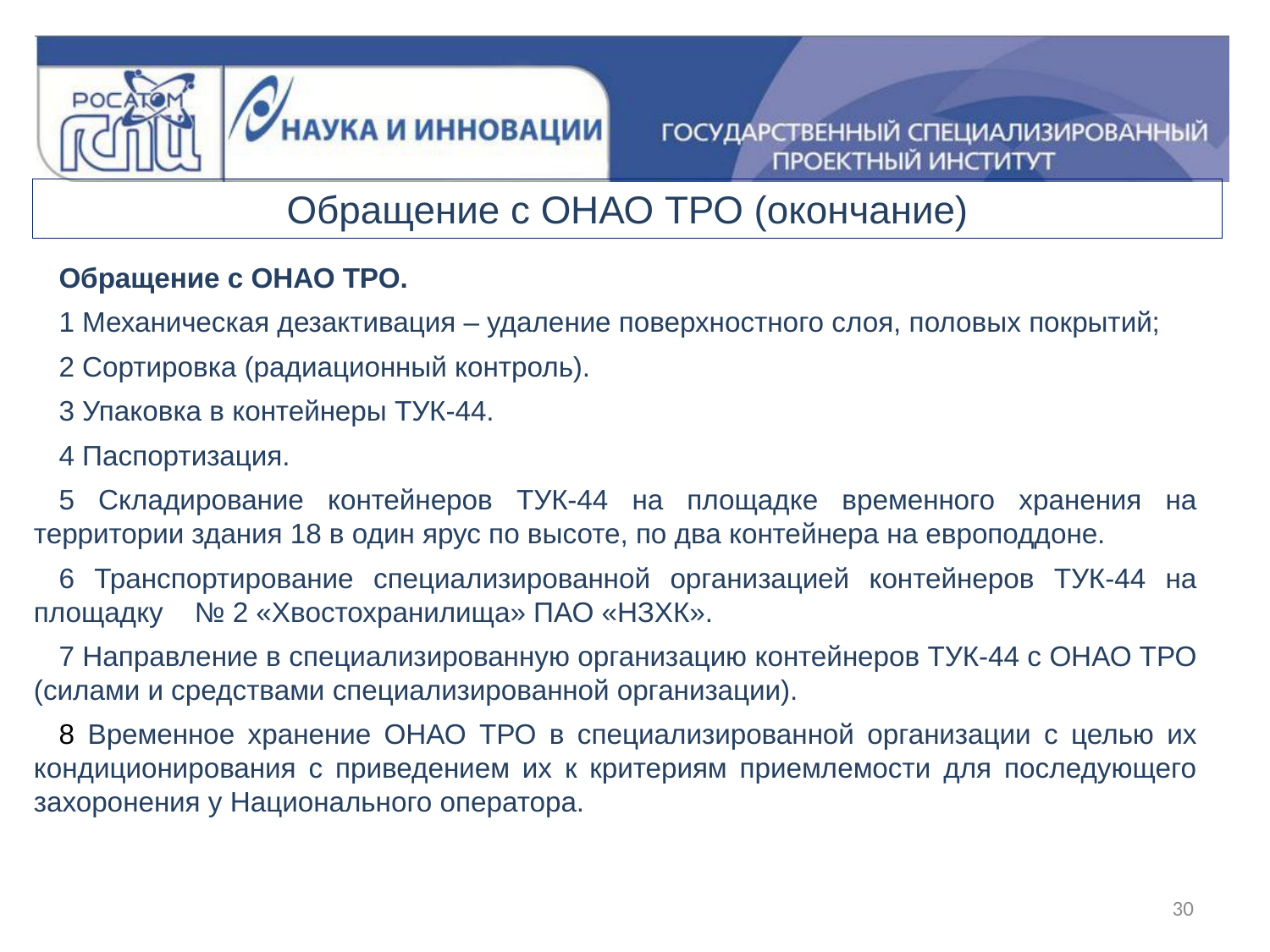

Обращение с ОНАО ТРО (окончание)
Обращение с ОНАО ТРО.
1 Механическая дезактивация – удаление поверхностного слоя, половых покрытий;
2 Сортировка (радиационный контроль).
3 Упаковка в контейнеры ТУК-44.
4 Паспортизация.
5 Складирование контейнеров ТУК-44 на площадке временного хранения на территории здания 18 в один ярус по высоте, по два контейнера на европоддоне.
6 Транспортирование специализированной организацией контейнеров ТУК-44 на площадку    № 2 «Хвостохранилища» ПАО «НЗХК».
7 Направление в специализированную организацию контейнеров ТУК-44 с ОНАО ТРО (силами и средствами специализированной организации).
8 Временное хранение ОНАО ТРО в специализированной организации с целью их кондиционирования с приведением их к критериям приемлемости для последующего захоронения у Национального оператора.

30